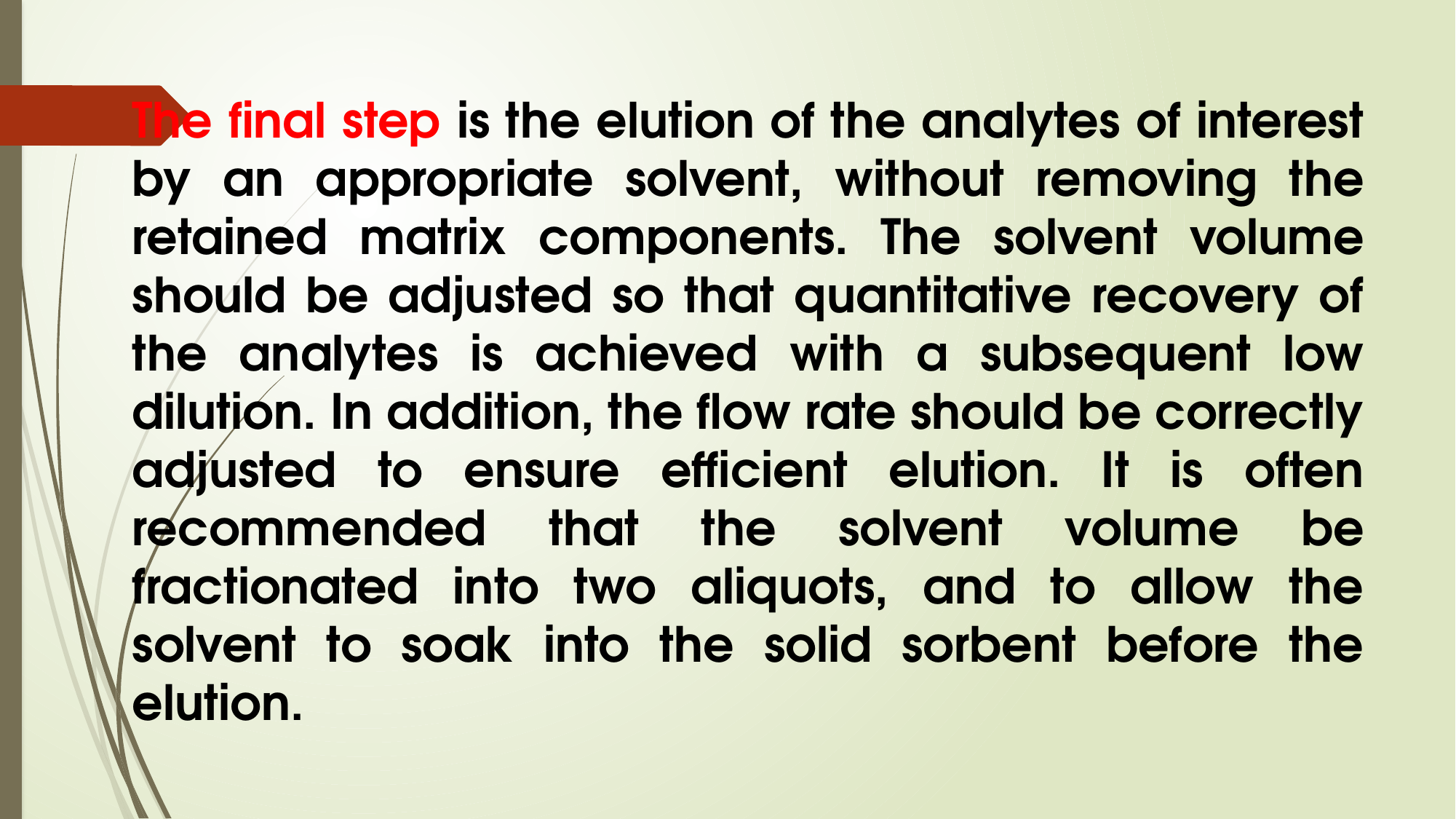

The final step is the elution of the analytes of interest by an appropriate solvent, without removing the retained matrix components. The solvent volume should be adjusted so that quantitative recovery of the analytes is achieved with a subsequent low dilution. In addition, the flow rate should be correctly adjusted to ensure efficient elution. It is often recommended that the solvent volume be fractionated into two aliquots, and to allow the solvent to soak into the solid sorbent before the elution.